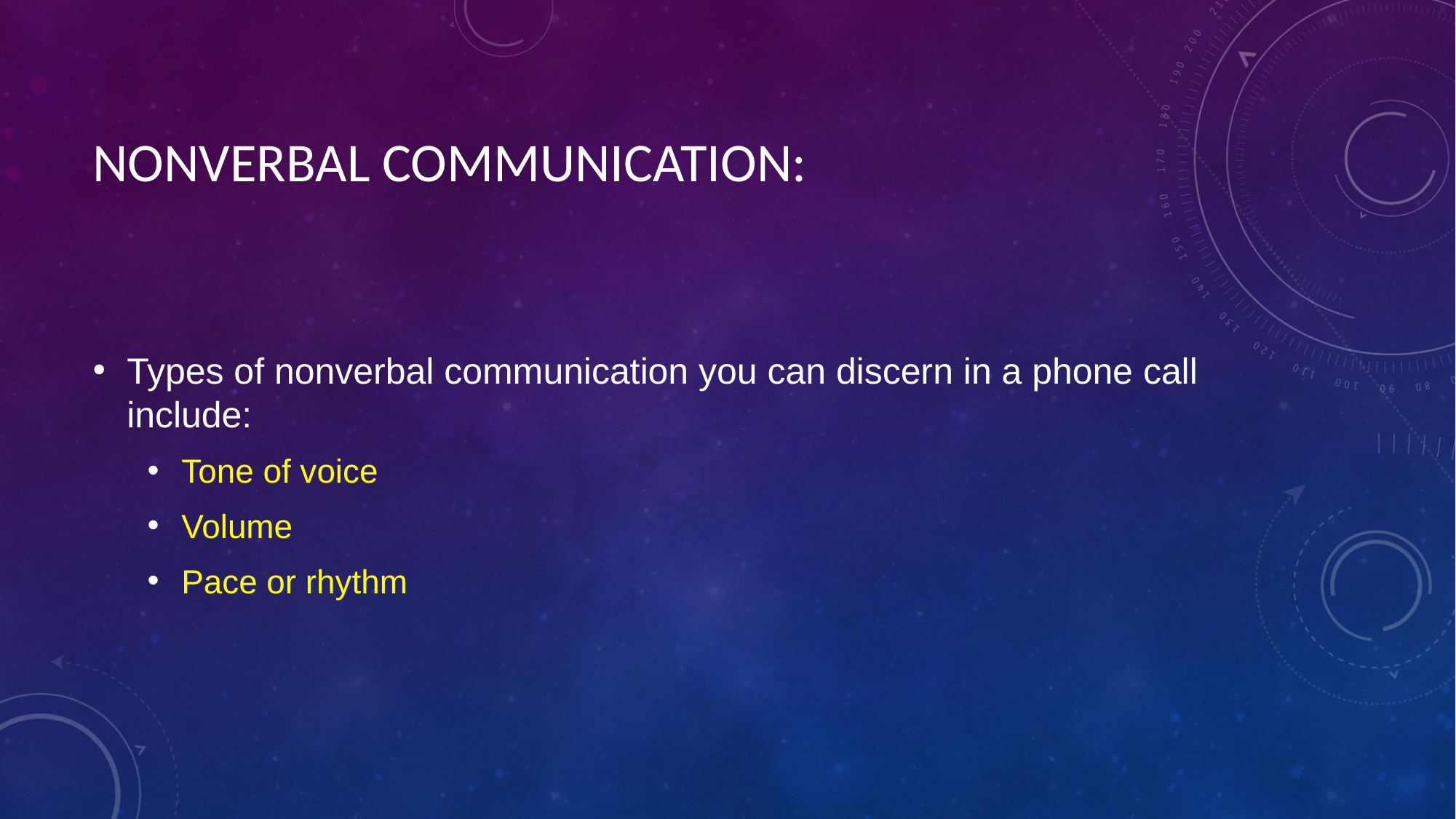

# Nonverbal communication:
Types of nonverbal communication you can discern in a phone call include:
Tone of voice
Volume
Pace or rhythm